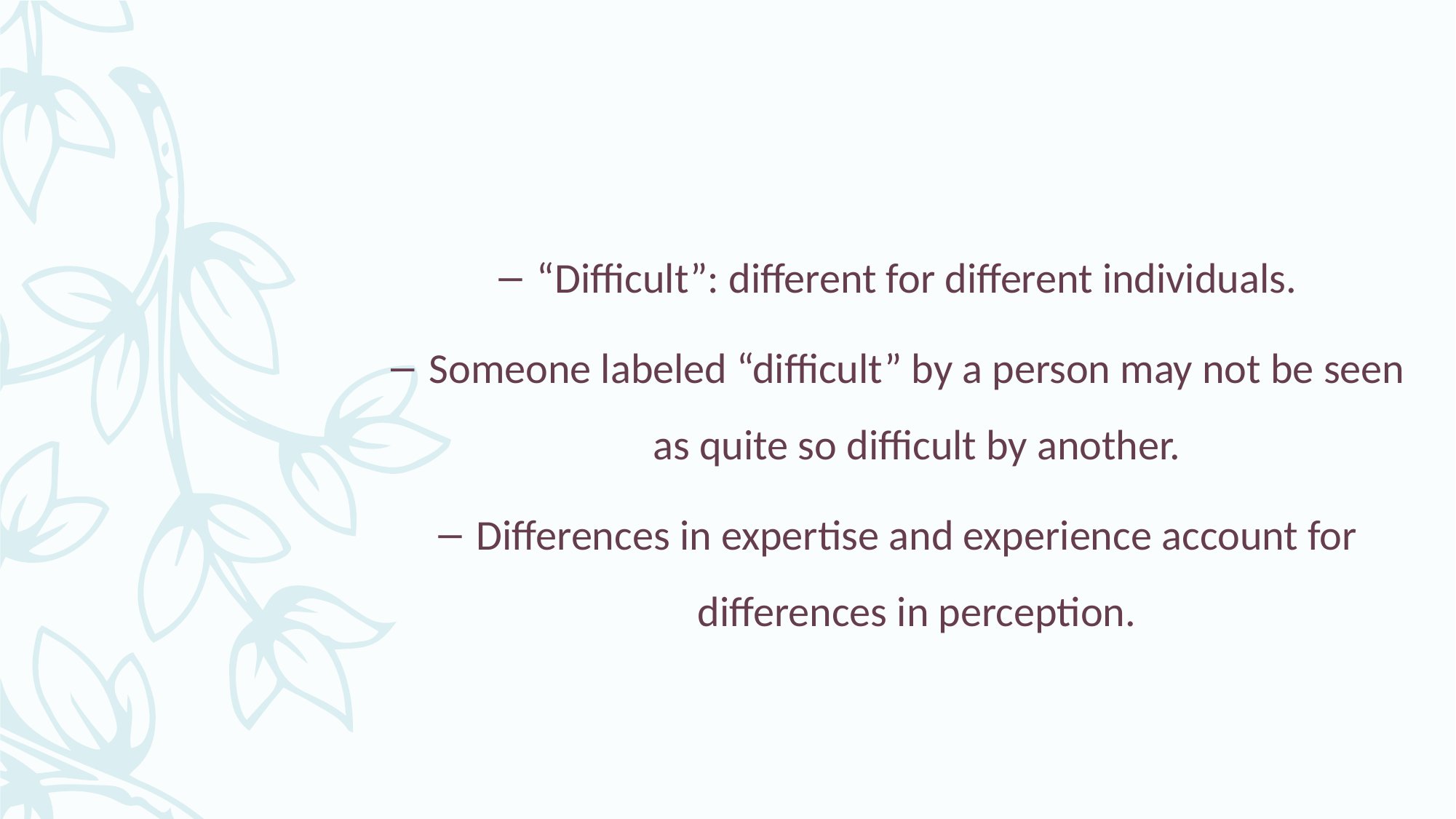

“Difficult”: different for different individuals.
Someone labeled “difficult” by a person may not be seen as quite so difficult by another.
Differences in expertise and experience account for differences in perception.